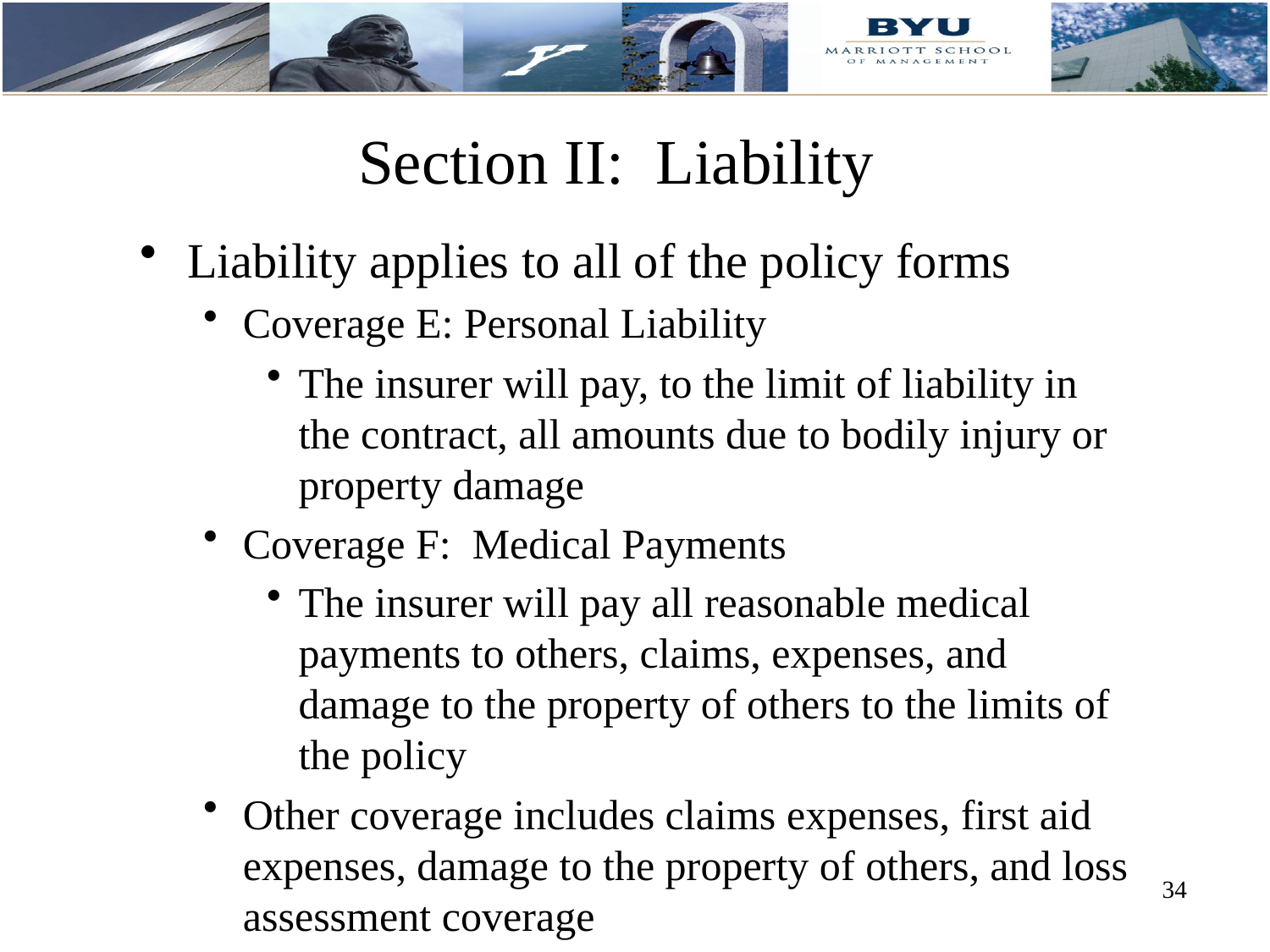

# Section II:  Liability
Liability applies to all of the policy forms
Coverage E: Personal Liability
The insurer will pay, to the limit of liability in the contract, all amounts due to bodily injury or property damage
Coverage F:  Medical Payments
The insurer will pay all reasonable medical payments to others, claims, expenses, and damage to the property of others to the limits of the policy
Other coverage includes claims expenses, first aid expenses, damage to the property of others, and loss assessment coverage